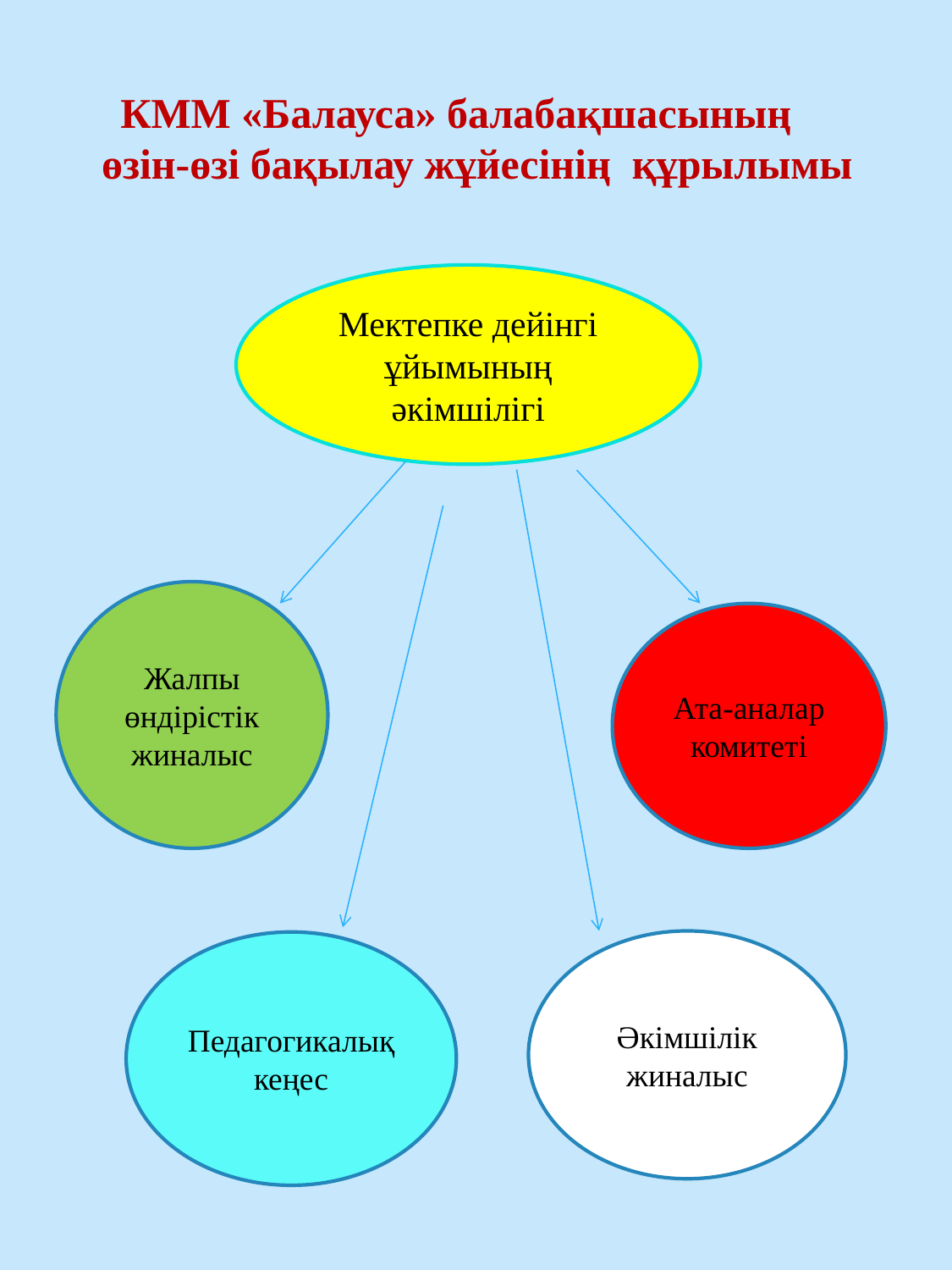

КММ «Балауса» балабақшасының
          өзін-өзі бақылау жұйесінің  құрылымы
Мектепке дейінгі ұйымының әкімшілігі
Жалпы өндірістік
жиналыс
Ата-аналар комитеті
Әкімшілік жиналыс
Педагогикалық кеңес